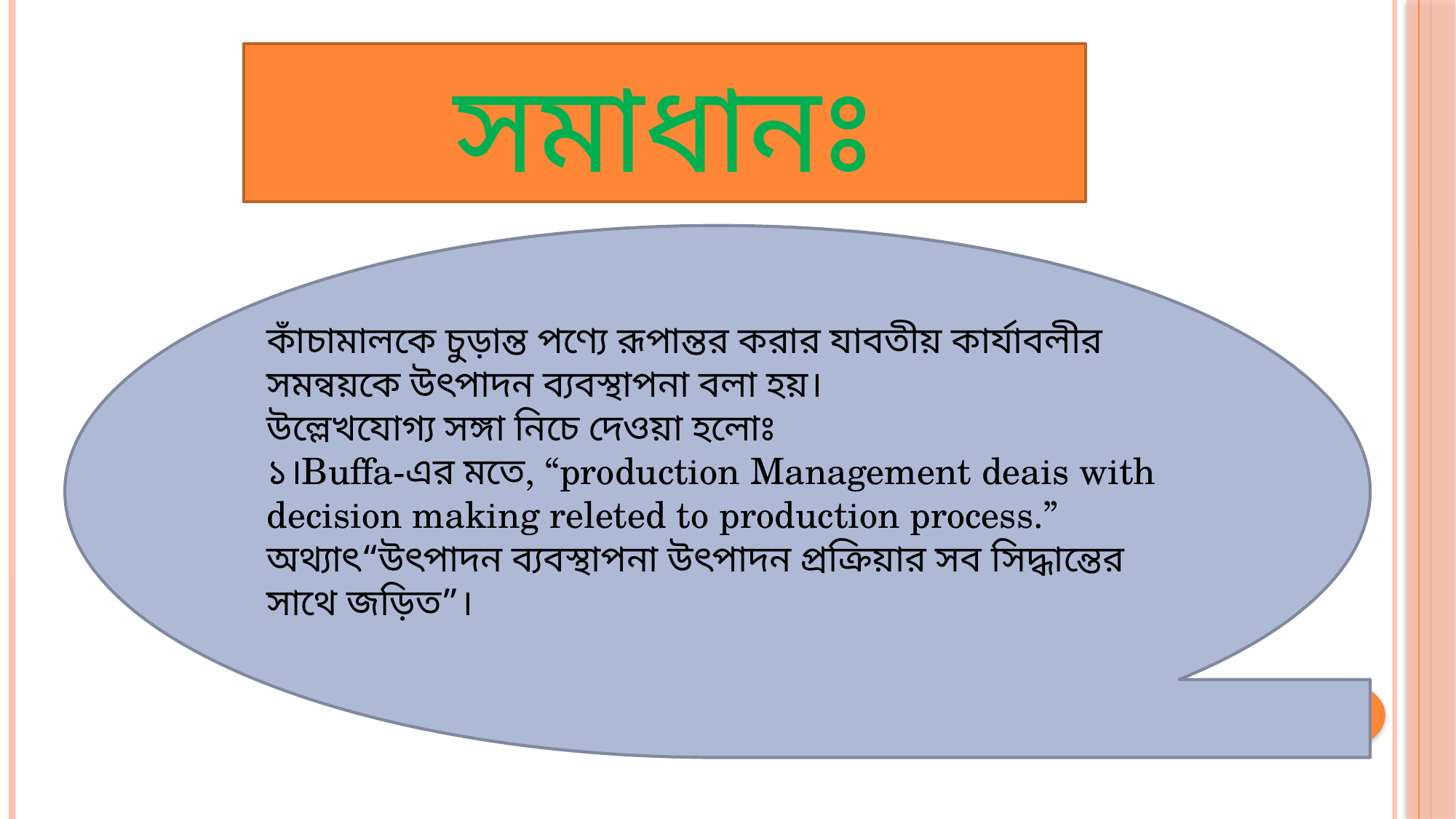

# সমাধানঃ
কাঁচামালকে চুড়ান্ত পণ্যে রূপান্তর করার যাবতীয় কার্যাবলীর সমন্বয়কে উৎপাদন ব্যবস্থাপনা বলা হয়।
উল্লেখযোগ্য সঙ্গা নিচে দেওয়া হলোঃ
১।Buffa-এর মতে, “production Management deais with decision making releted to production process.” অথ্যাৎ“উৎপাদন ব্যবস্থাপনা উৎপাদন প্রক্রিয়ার সব সিদ্ধান্তের সাথে জড়িত”।